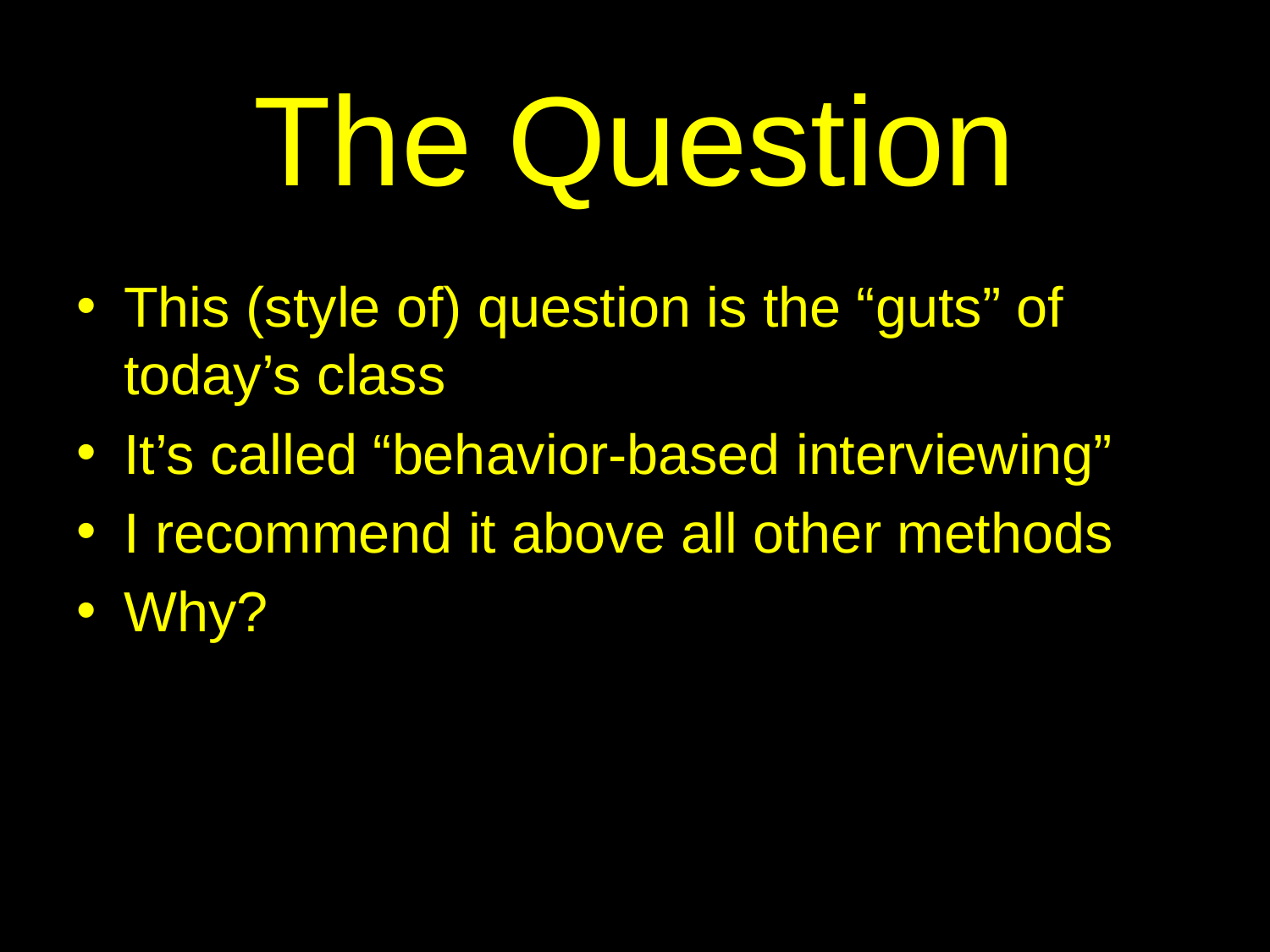

# The Question
This (style of) question is the “guts” of today’s class
It’s called “behavior-based interviewing”
I recommend it above all other methods
Why?